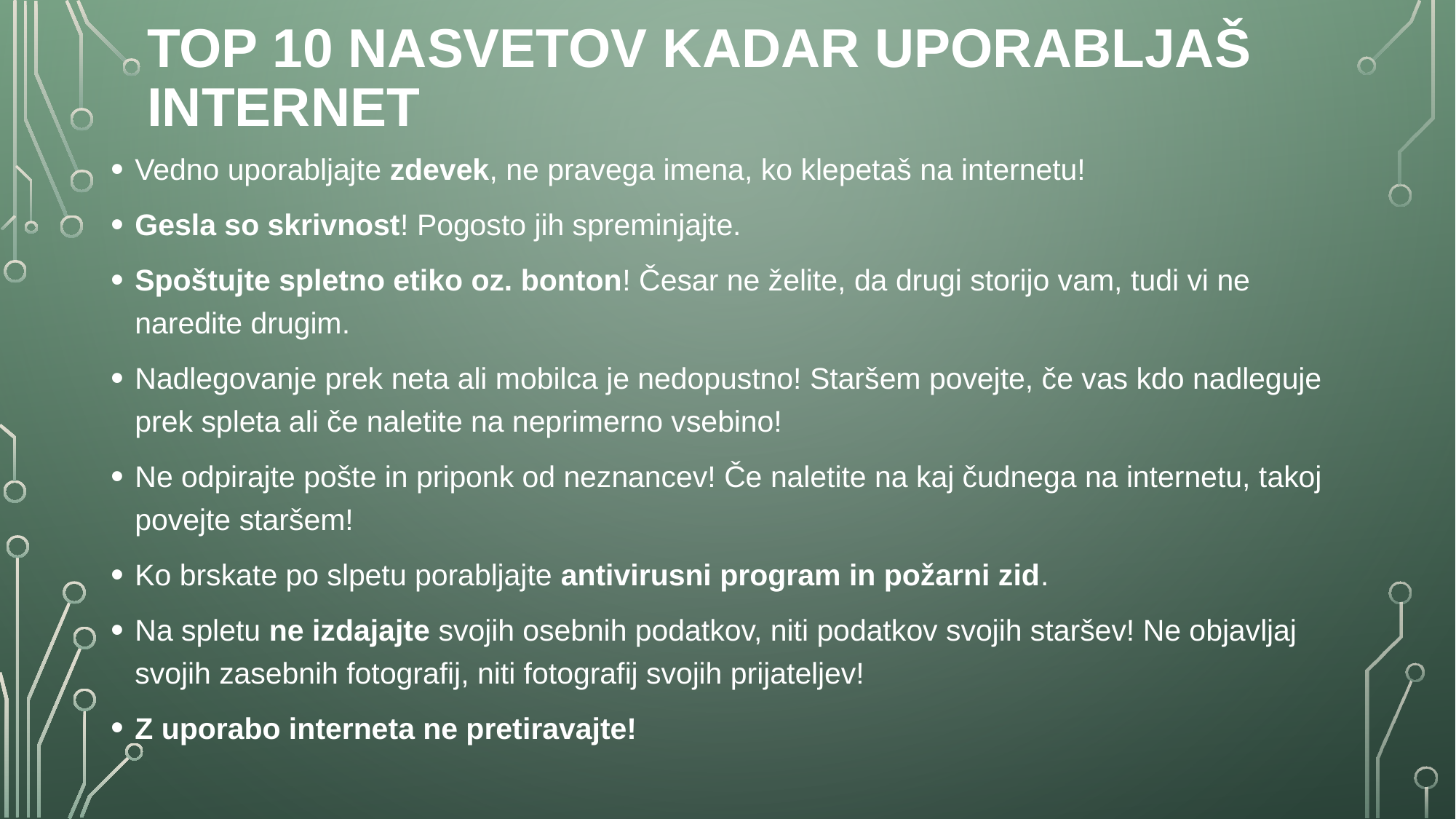

# Top 10 nasvetov kADAR UPORABLJAŠ INTERNET
Vedno uporabljajte zdevek, ne pravega imena, ko klepetaš na internetu!
Gesla so skrivnost! Pogosto jih spreminjajte.
Spoštujte spletno etiko oz. bonton! Česar ne želite, da drugi storijo vam, tudi vi ne naredite drugim.
Nadlegovanje prek neta ali mobilca je nedopustno! Staršem povejte, če vas kdo nadleguje prek spleta ali če naletite na neprimerno vsebino!
Ne odpirajte pošte in priponk od neznancev! Če naletite na kaj čudnega na internetu, takoj povejte staršem!
Ko brskate po slpetu porabljajte antivirusni program in požarni zid.
Na spletu ne izdajajte svojih osebnih podatkov, niti podatkov svojih staršev! Ne objavljaj svojih zasebnih fotografij, niti fotografij svojih prijateljev!
Z uporabo interneta ne pretiravajte!